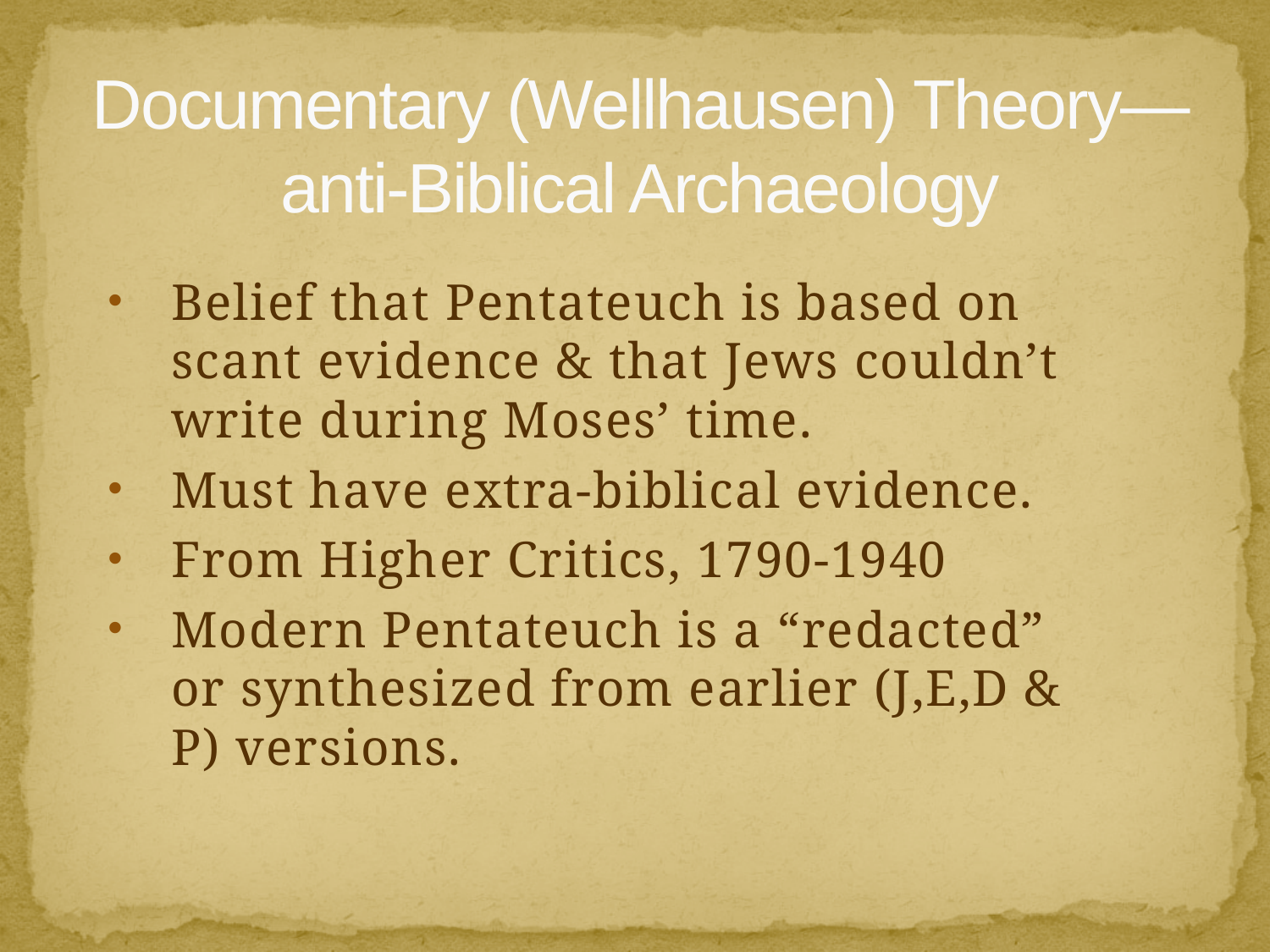

# Documentary (Wellhausen) Theory—anti-Biblical Archaeology
Belief that Pentateuch is based on scant evidence & that Jews couldn’t write during Moses’ time.
Must have extra-biblical evidence.
From Higher Critics, 1790-1940
Modern Pentateuch is a “redacted” or synthesized from earlier (J,E,D & P) versions.